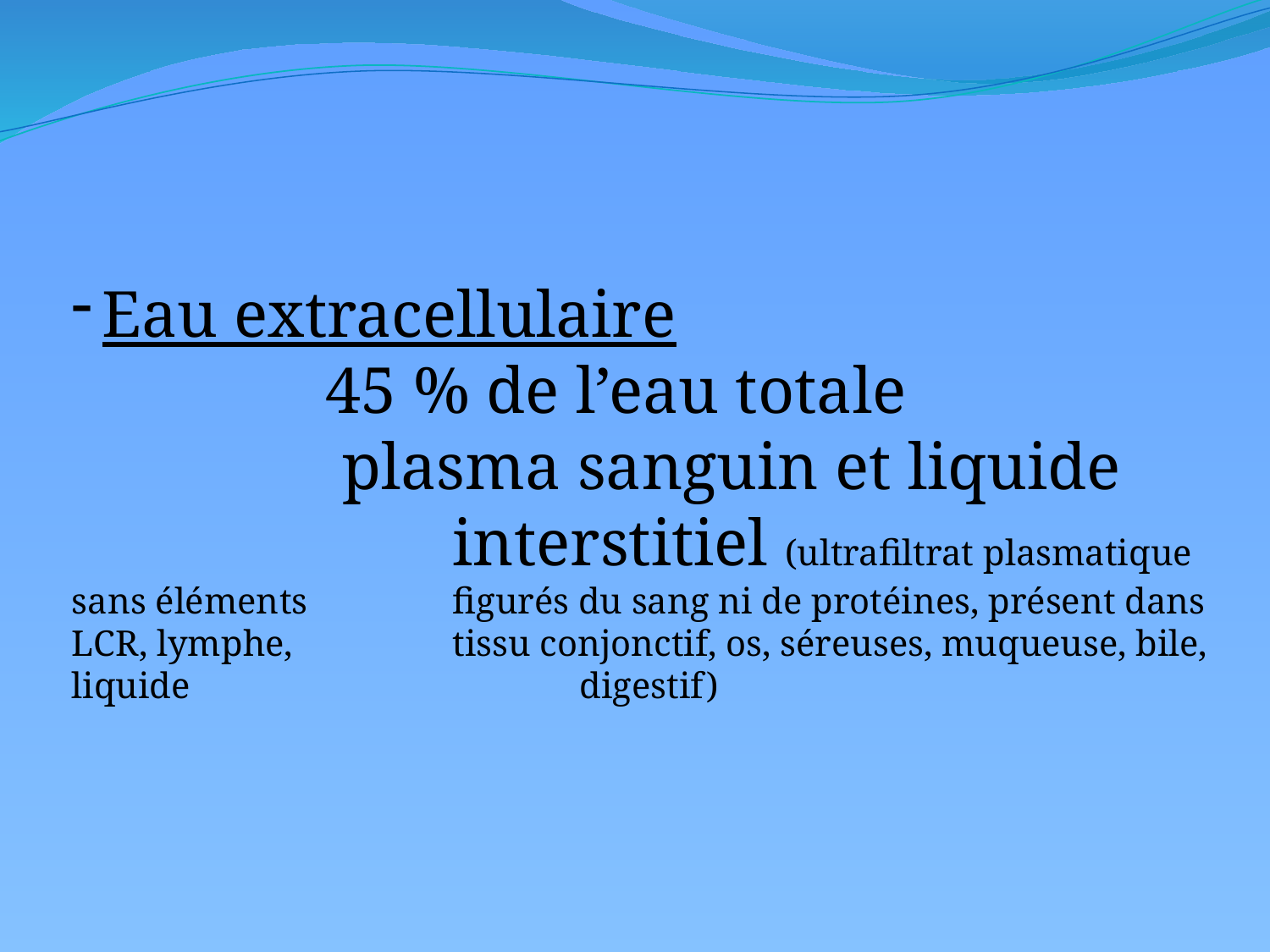

Eau extracellulaire
		45 % de l’eau totale
		 plasma sanguin et liquide 				interstitiel (ultrafiltrat plasmatique sans éléments 		figurés du sang ni de protéines, présent dans LCR, lymphe, 		tissu conjonctif, os, séreuses, muqueuse, bile, liquide 			digestif)